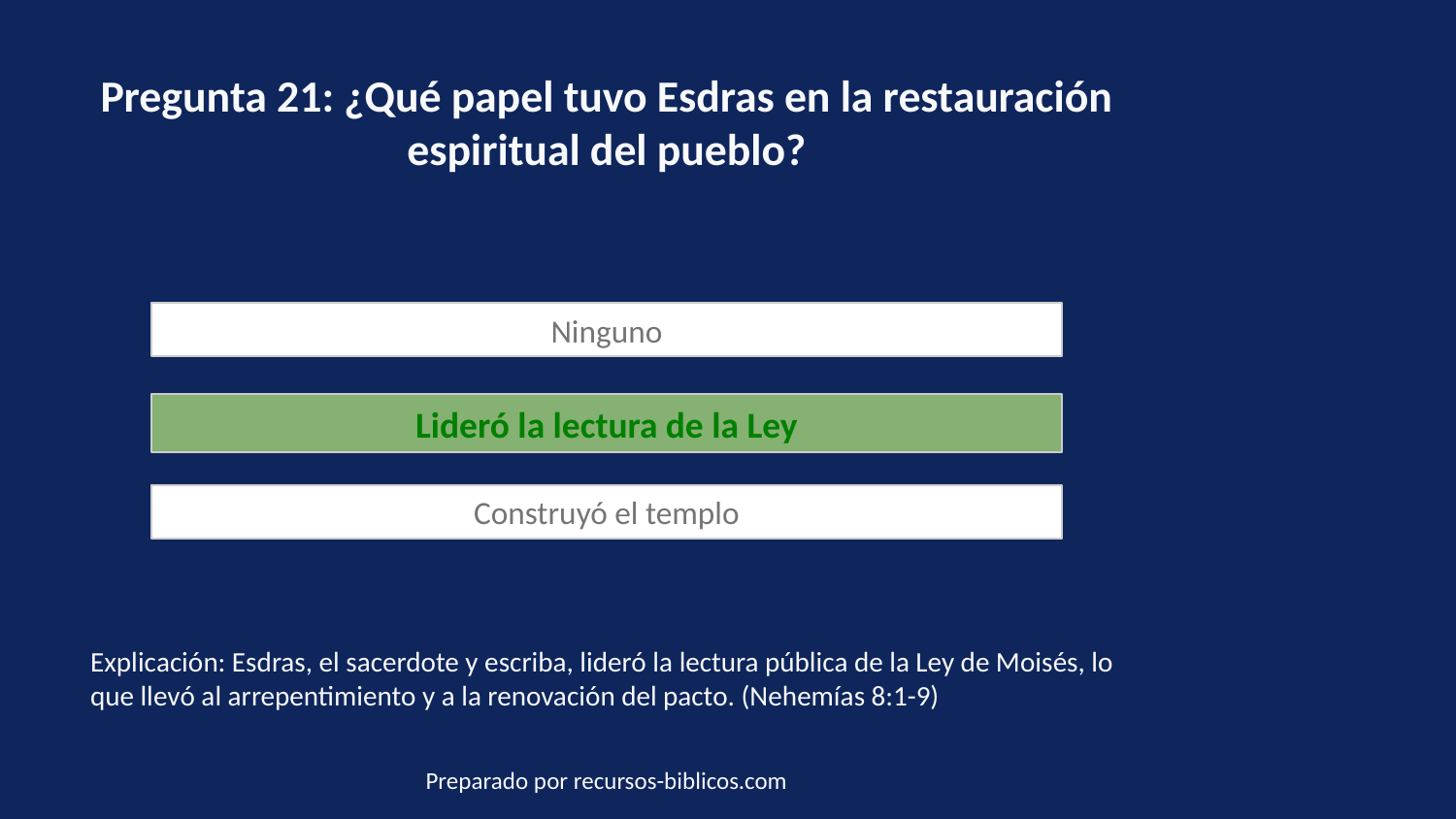

Pregunta 21: ¿Qué papel tuvo Esdras en la restauración espiritual del pueblo?
Ninguno
Lideró la lectura de la Ley
Construyó el templo
Explicación: Esdras, el sacerdote y escriba, lideró la lectura pública de la Ley de Moisés, lo que llevó al arrepentimiento y a la renovación del pacto. (Nehemías 8:1-9)
Preparado por recursos-biblicos.com